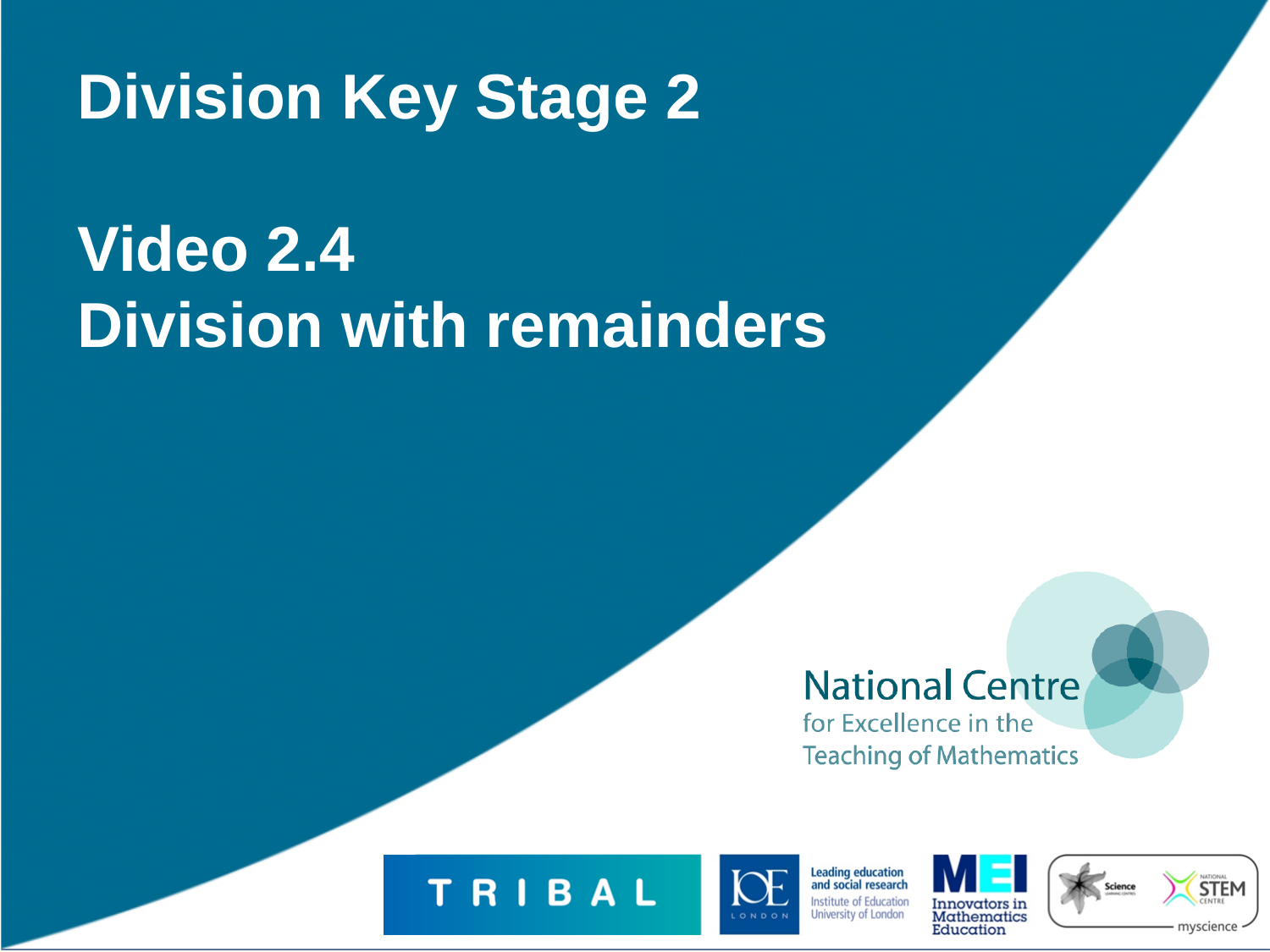

# Division Key Stage 2 Video 2.4 Division with remainders